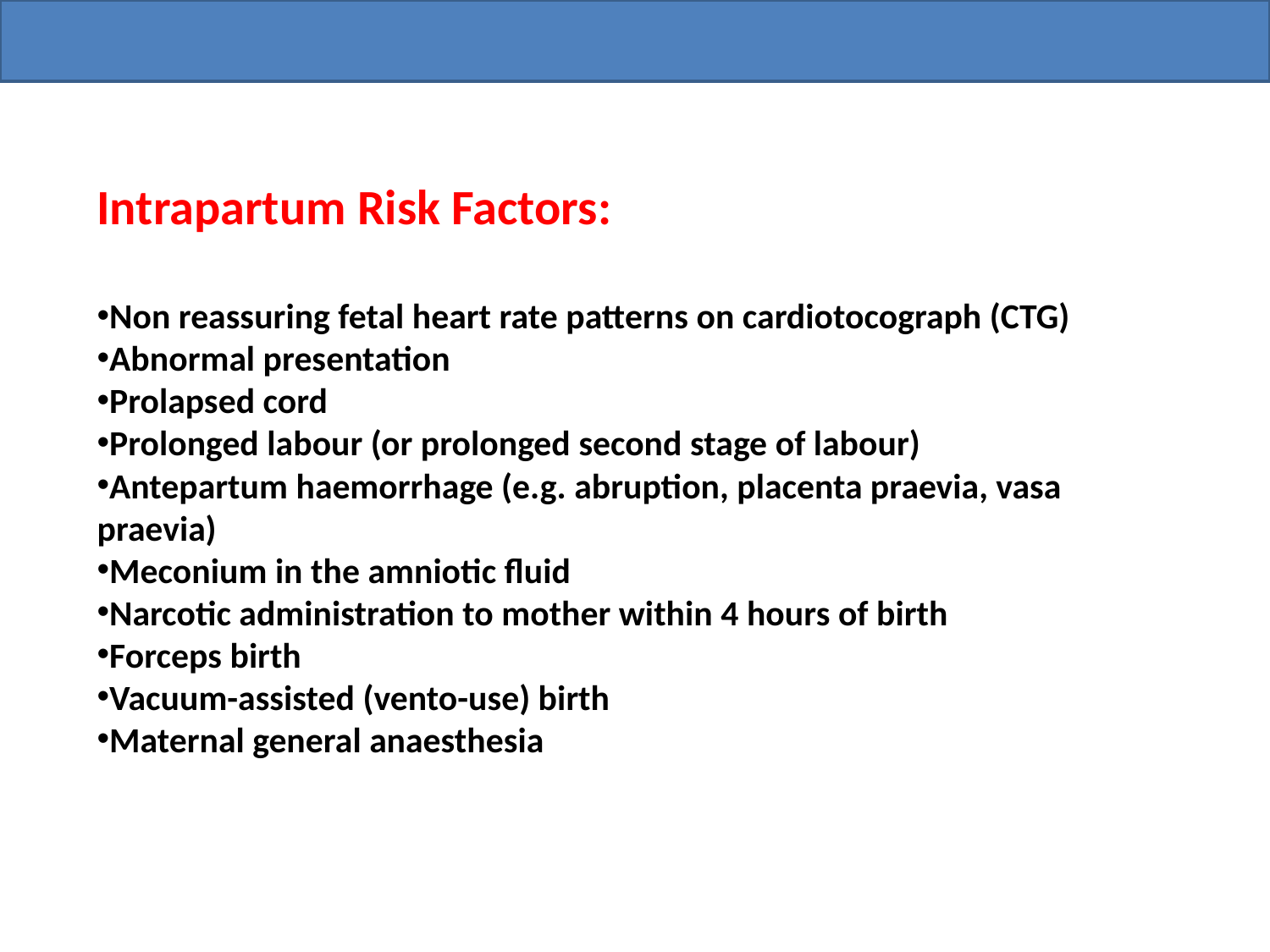

Intrapartum Risk Factors:

Non reassuring fetal heart rate patterns on cardiotocograph (CTG)
Abnormal presentation
Prolapsed cord
Prolonged labour (or prolonged second stage of labour)
Antepartum haemorrhage (e.g. abruption, placenta praevia, vasa praevia)
Meconium in the amniotic fluid
Narcotic administration to mother within 4 hours of birth
Forceps birth
Vacuum-assisted (vento-use) birth
Maternal general anaesthesia